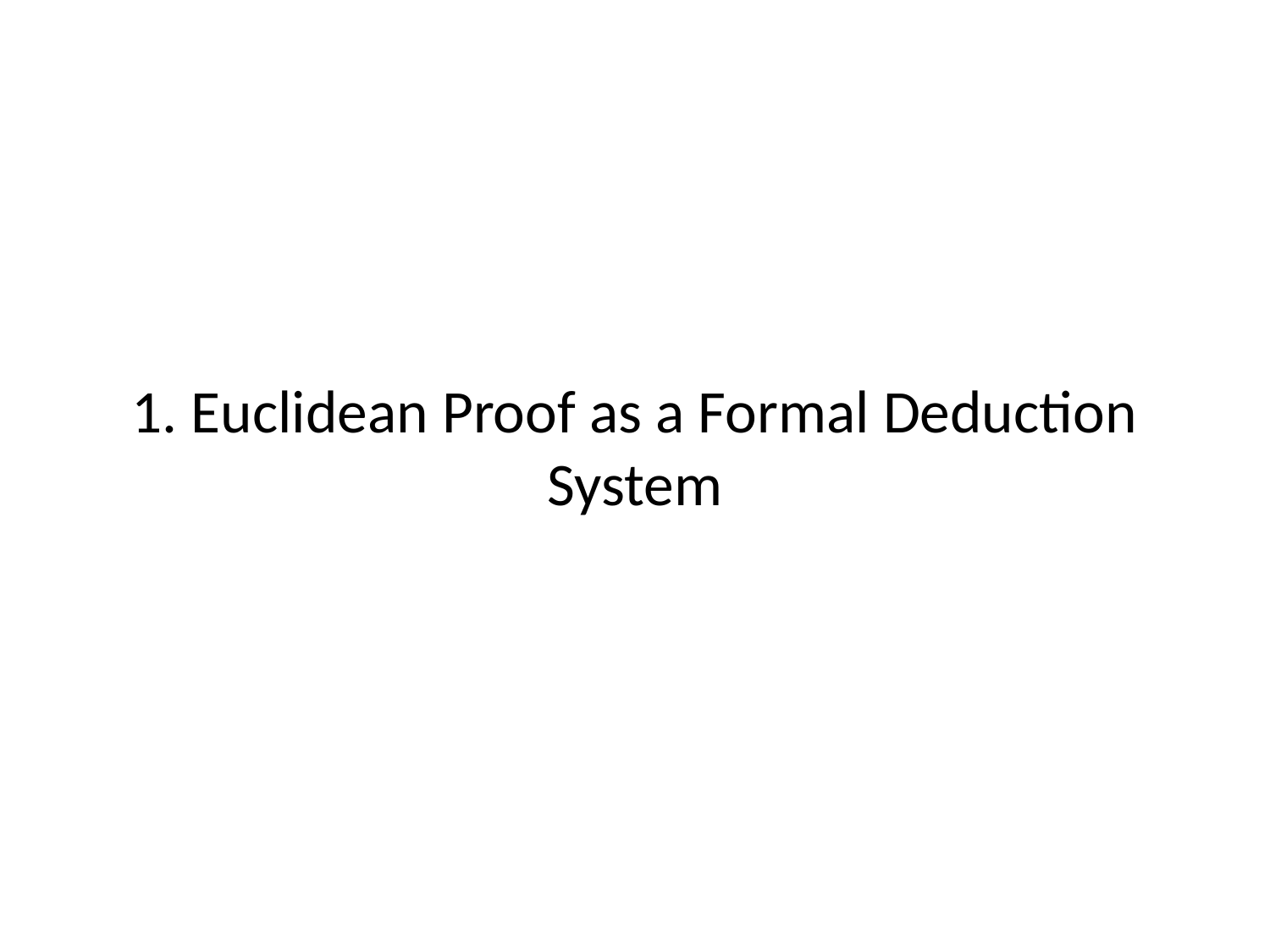

# 1. Euclidean Proof as a Formal Deduction System